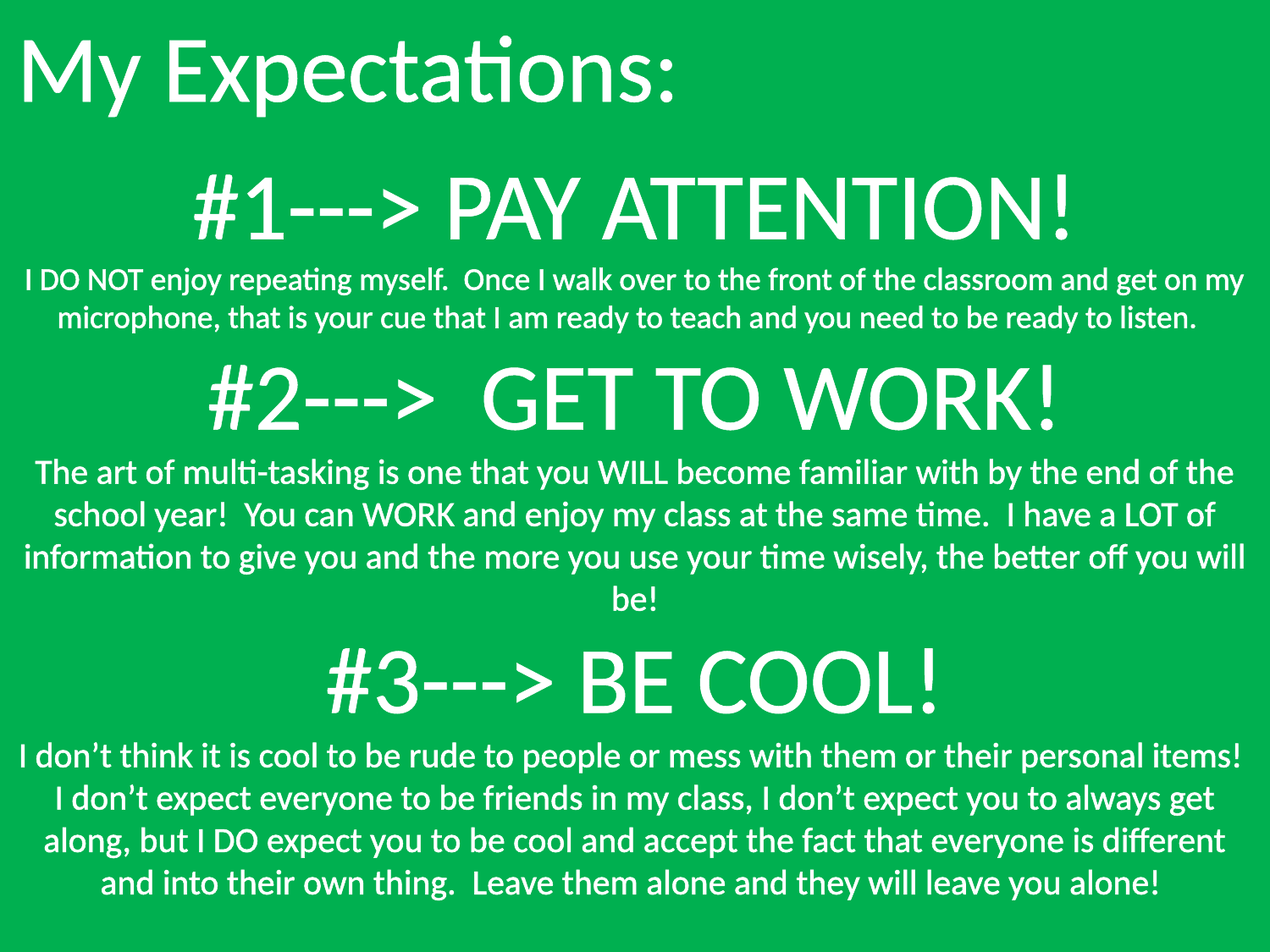

My Expectations:
#1---> PAY ATTENTION!
I DO NOT enjoy repeating myself.  Once I walk over to the front of the classroom and get on my microphone, that is your cue that I am ready to teach and you need to be ready to listen.
#2--->  GET TO WORK!
The art of multi-tasking is one that you WILL become familiar with by the end of the school year!  You can WORK and enjoy my class at the same time.  I have a LOT of information to give you and the more you use your time wisely, the better off you will be!
#3---> BE COOL!
I don’t think it is cool to be rude to people or mess with them or their personal items!  I don’t expect everyone to be friends in my class, I don’t expect you to always get along, but I DO expect you to be cool and accept the fact that everyone is different and into their own thing.  Leave them alone and they will leave you alone!